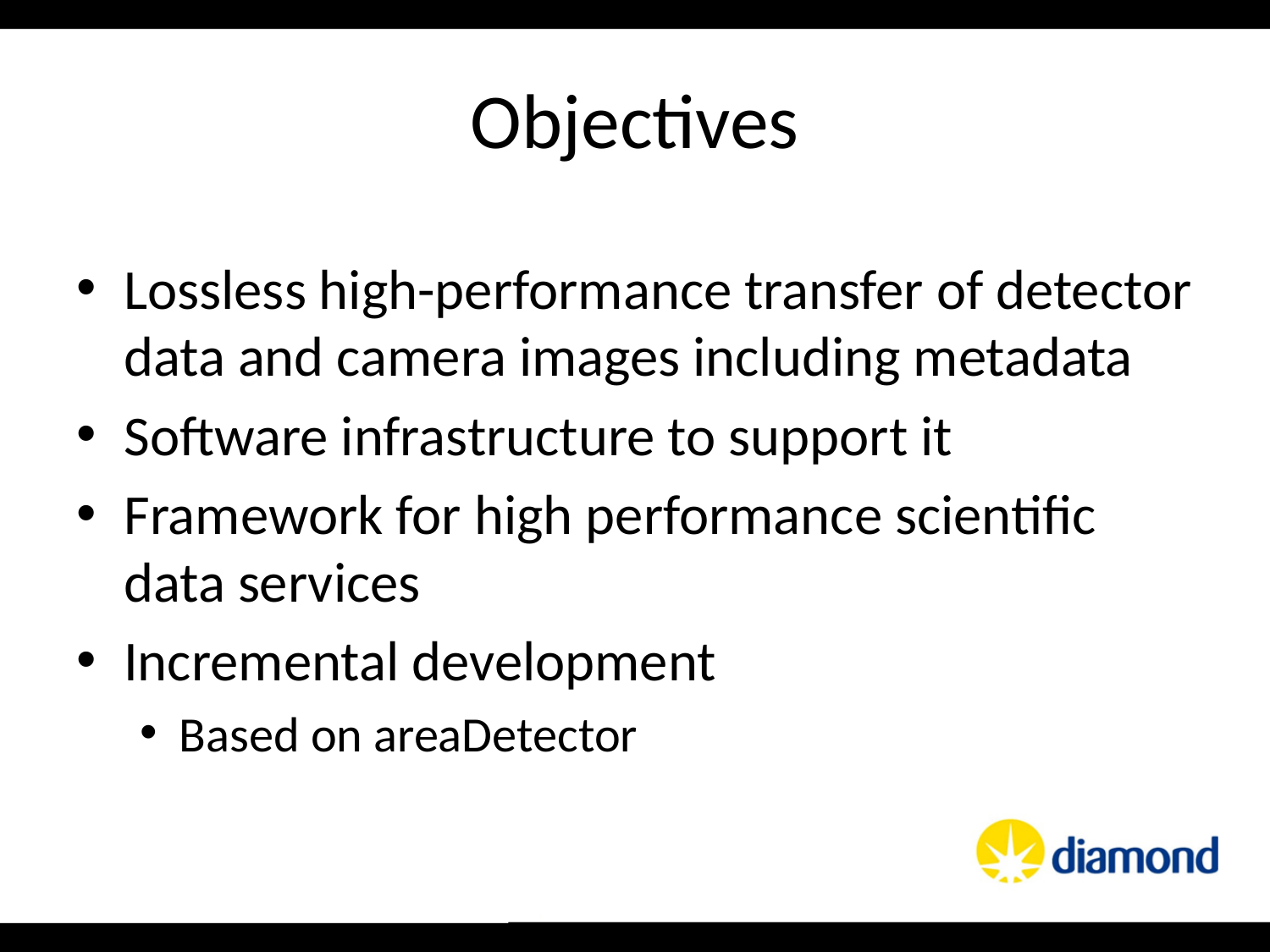

# Objectives
Lossless high-performance transfer of detector data and camera images including metadata
Software infrastructure to support it
Framework for high performance scientific data services
Incremental development
Based on areaDetector